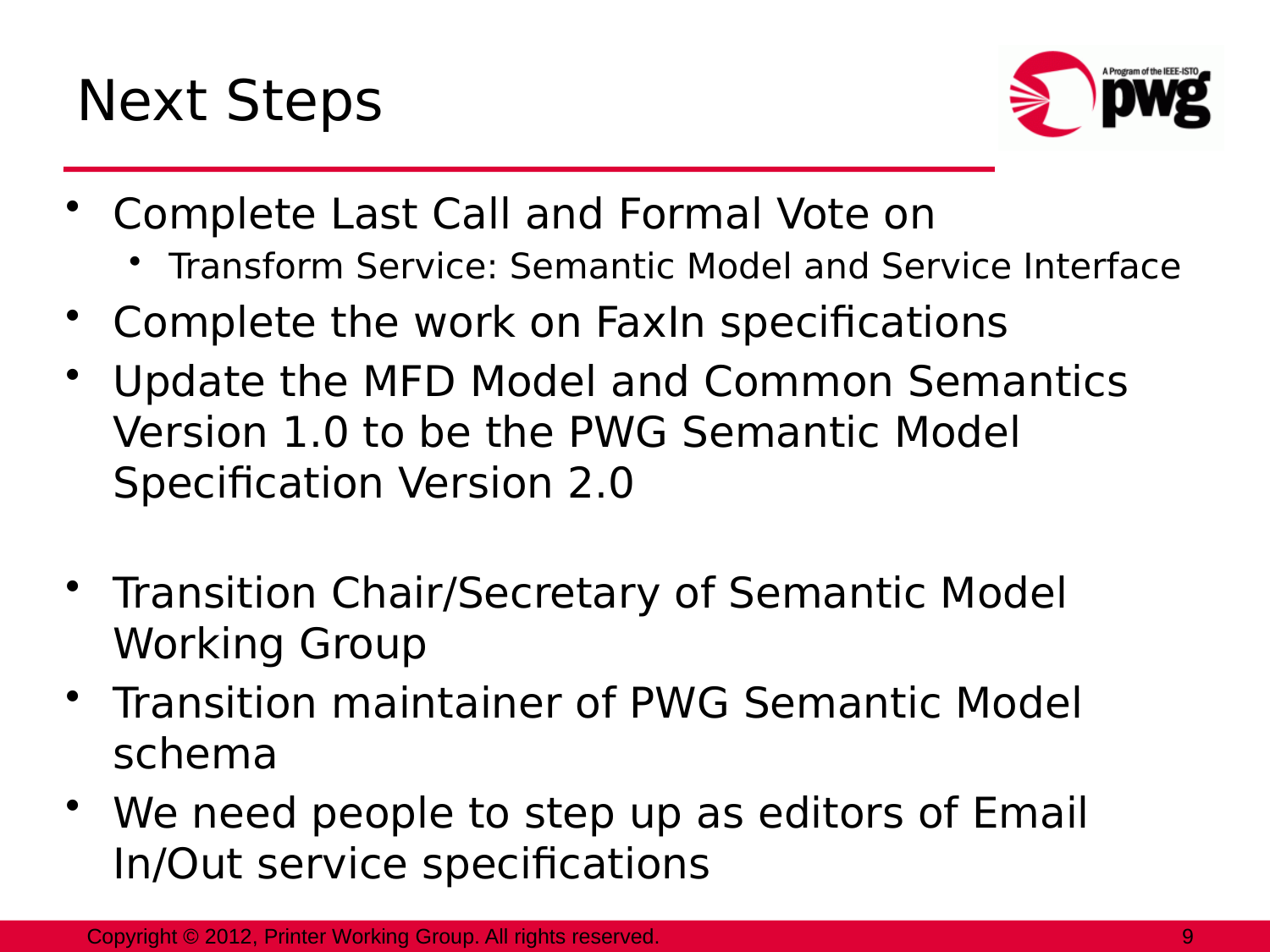

# Next Steps
Complete Last Call and Formal Vote on
Transform Service: Semantic Model and Service Interface
Complete the work on FaxIn specifications
Update the MFD Model and Common Semantics Version 1.0 to be the PWG Semantic Model Specification Version 2.0
Transition Chair/Secretary of Semantic Model Working Group
Transition maintainer of PWG Semantic Model schema
We need people to step up as editors of Email In/Out service specifications
Copyright © 2012, Printer Working Group. All rights reserved.
9